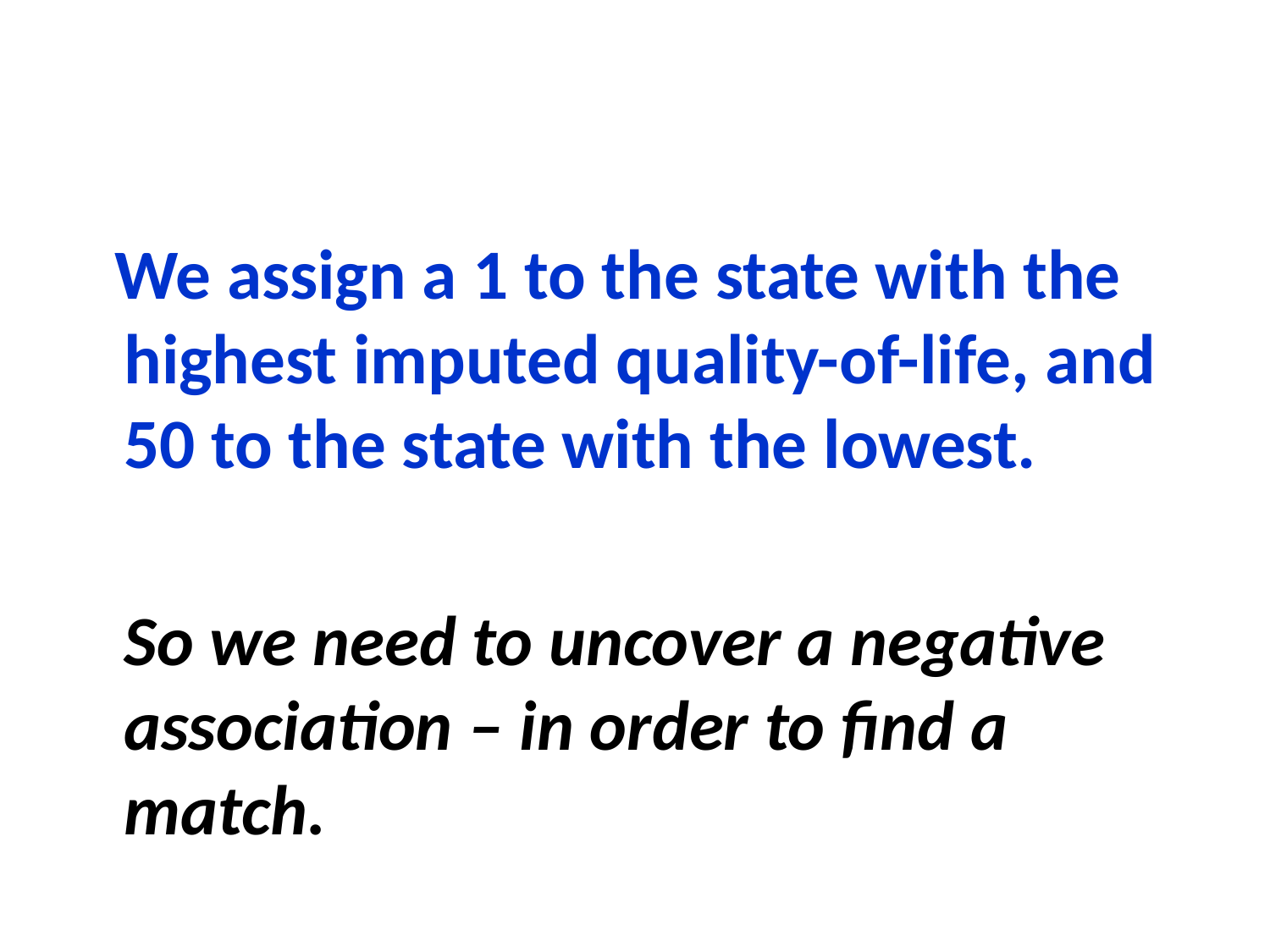

#
   We assign a 1 to the state with the highest imputed quality-of-life, and 50 to the state with the lowest.

	So we need to uncover a negative association – in order to find a match.